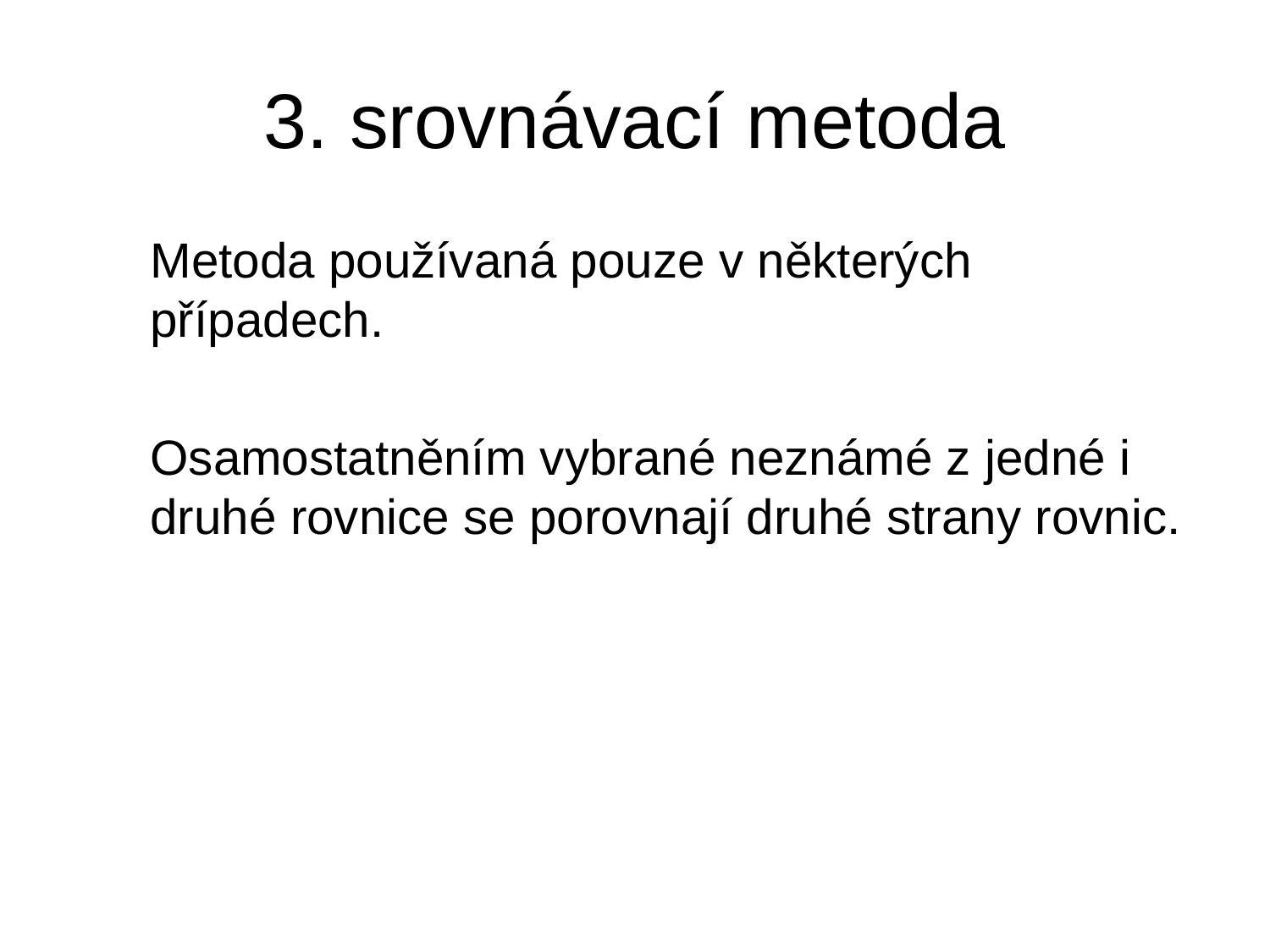

# 3. srovnávací metoda
	Metoda používaná pouze v některých případech.

	Osamostatněním vybrané neznámé z jedné i druhé rovnice se porovnají druhé strany rovnic.